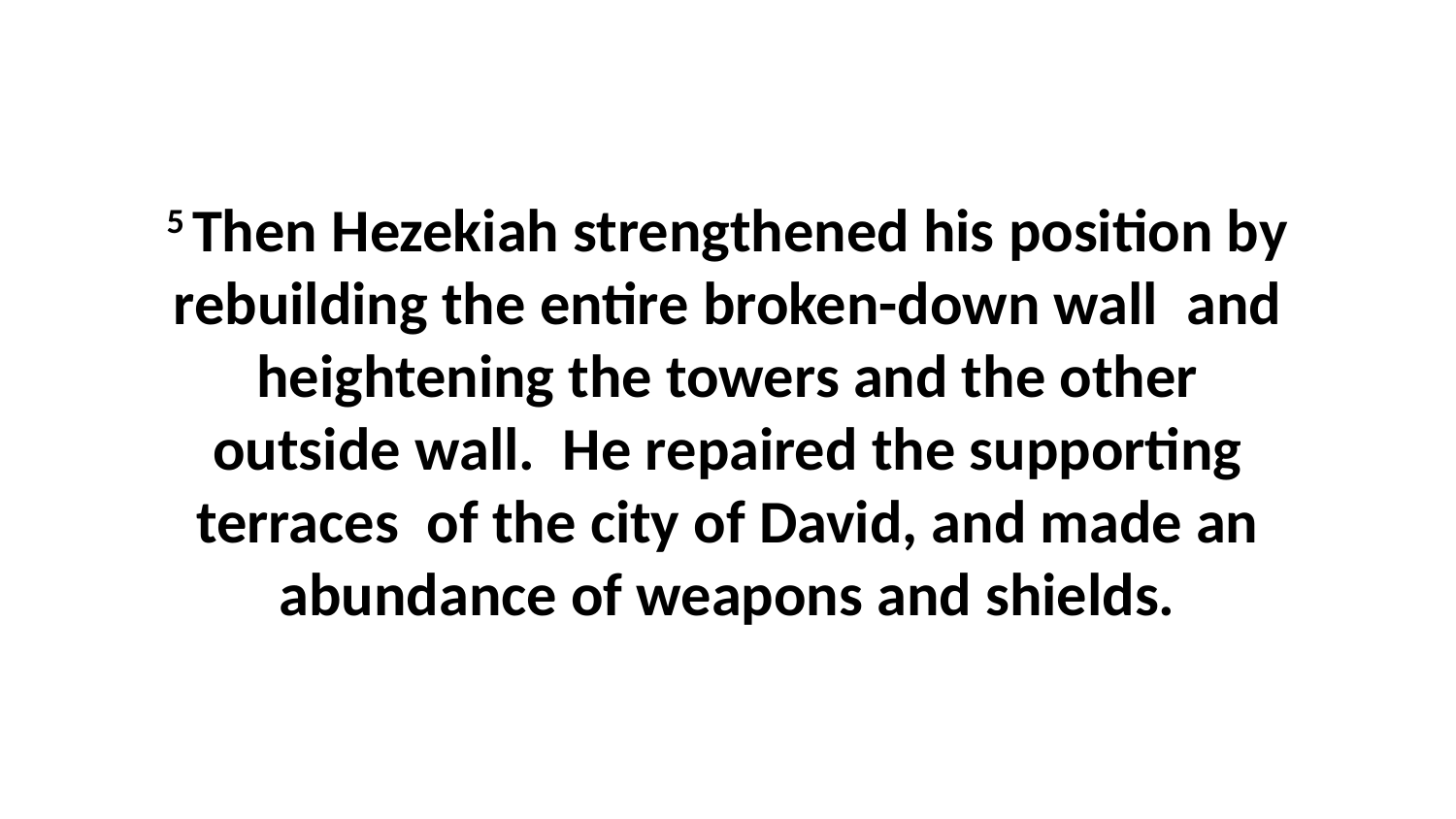

5 Then Hezekiah strengthened his position by rebuilding the entire broken-down wall  and heightening the towers and the other outside wall.  He repaired the supporting terraces  of the city of David, and made an abundance of weapons and shields.